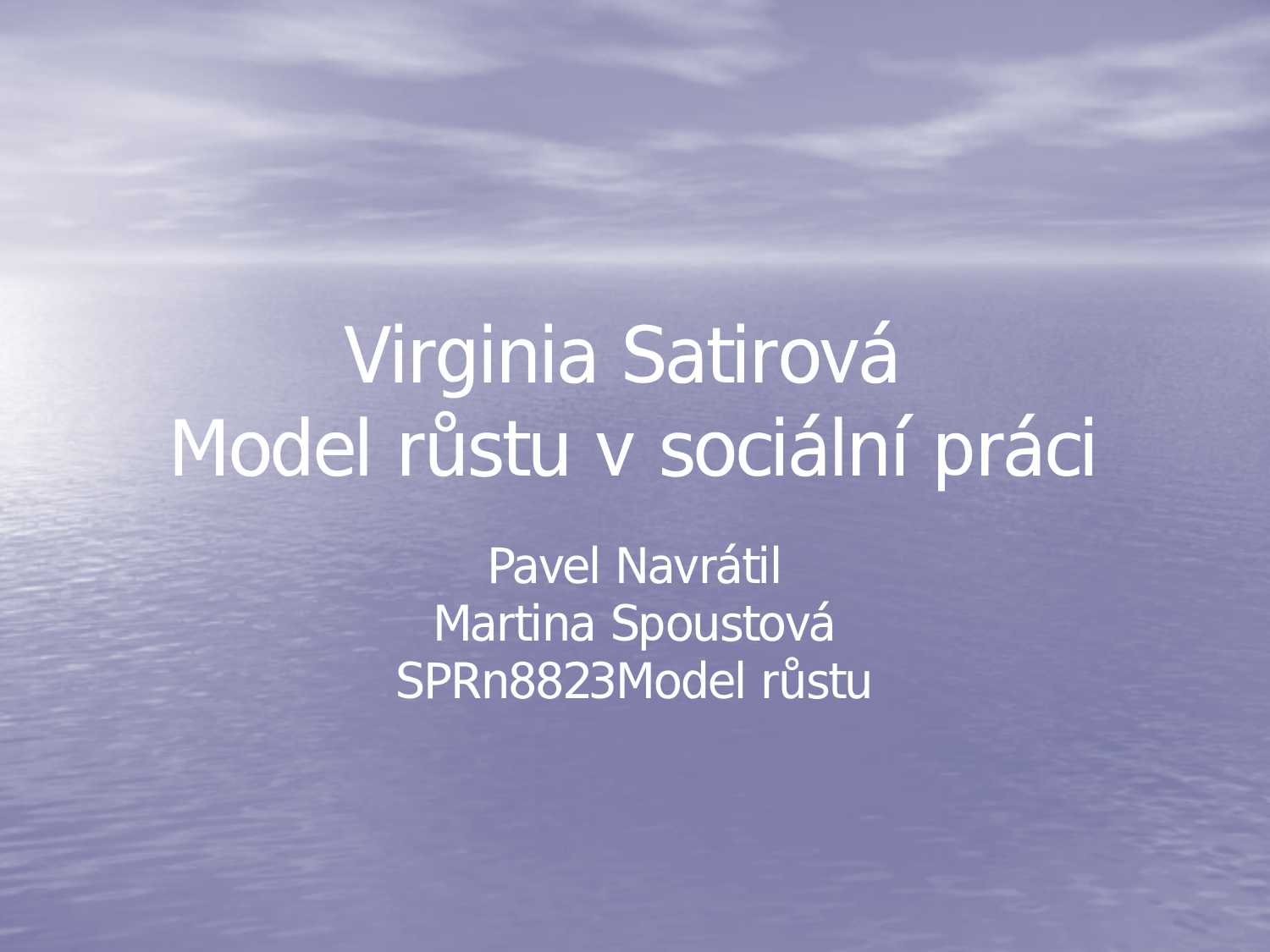

# Virginia Satirová Model růstu v sociální práci
Pavel Navrátil
Martina Spoustová
SPRn8823Model růstu